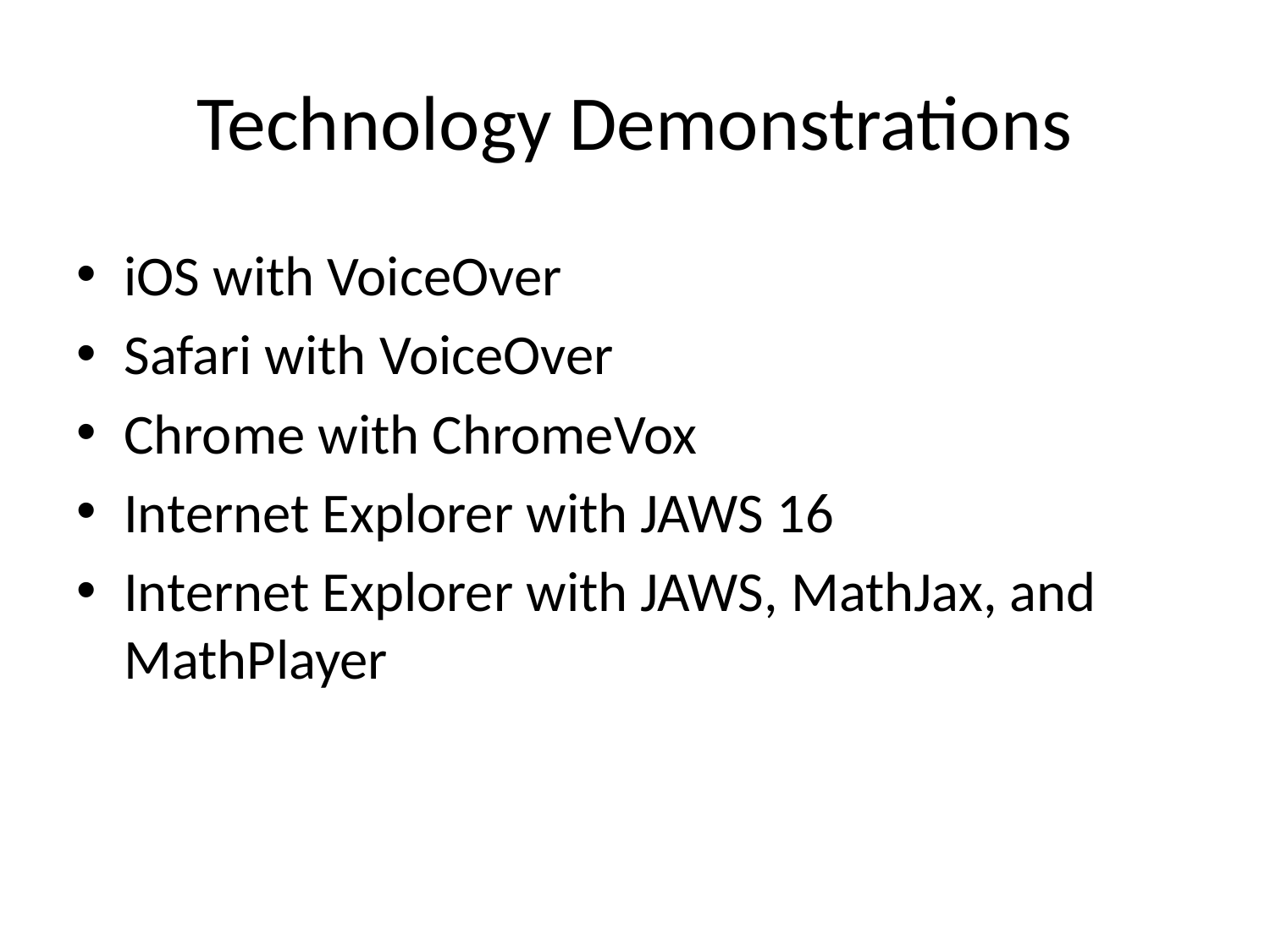

# Technology Demonstrations
iOS with VoiceOver
Safari with VoiceOver
Chrome with ChromeVox
Internet Explorer with JAWS 16
Internet Explorer with JAWS, MathJax, and MathPlayer